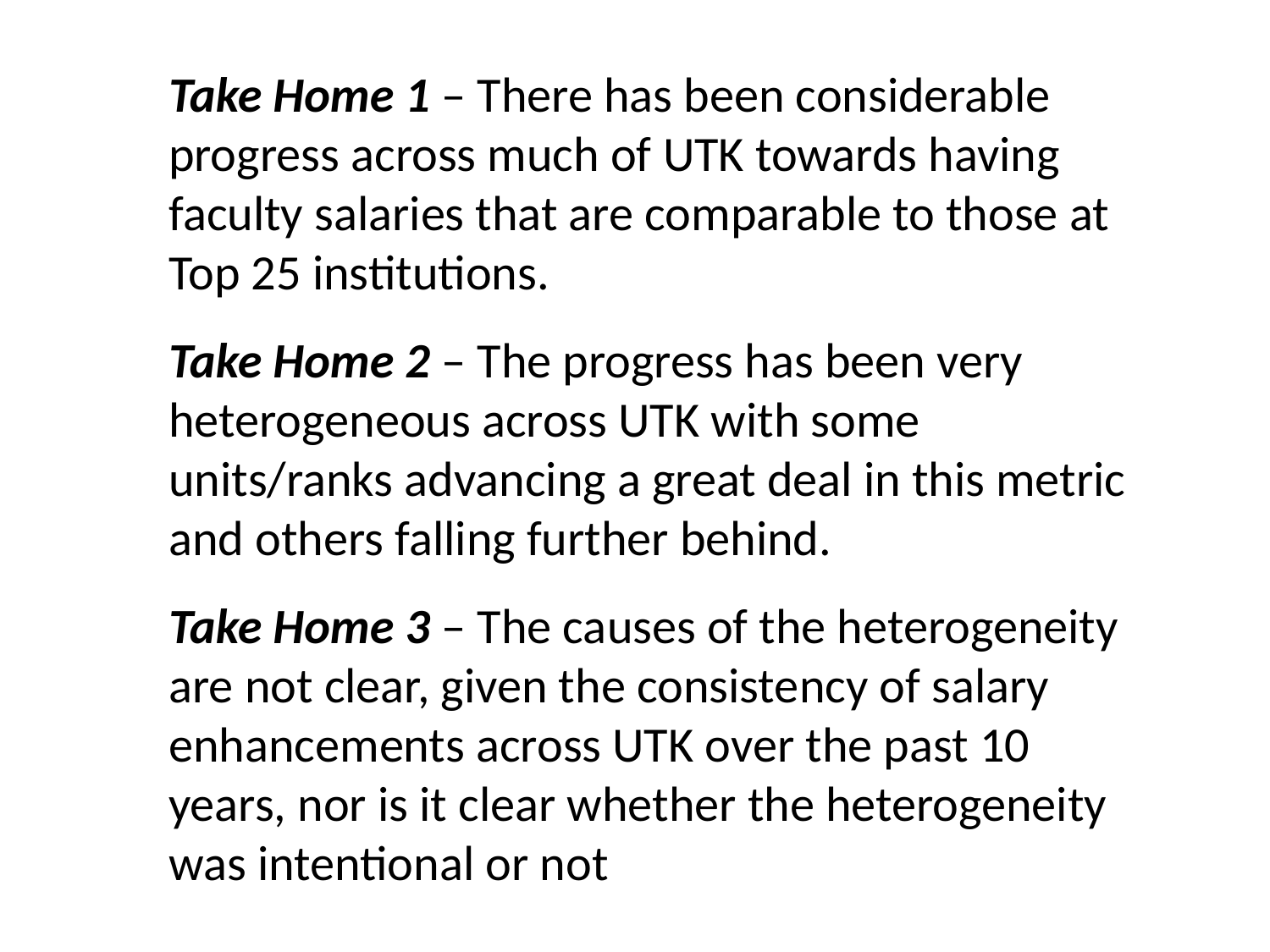

Take Home 1 – There has been considerable progress across much of UTK towards having faculty salaries that are comparable to those at Top 25 institutions.

Take Home 2 – The progress has been very heterogeneous across UTK with some units/ranks advancing a great deal in this metric and others falling further behind.

Take Home 3 – The causes of the heterogeneity are not clear, given the consistency of salary enhancements across UTK over the past 10 years, nor is it clear whether the heterogeneity was intentional or not